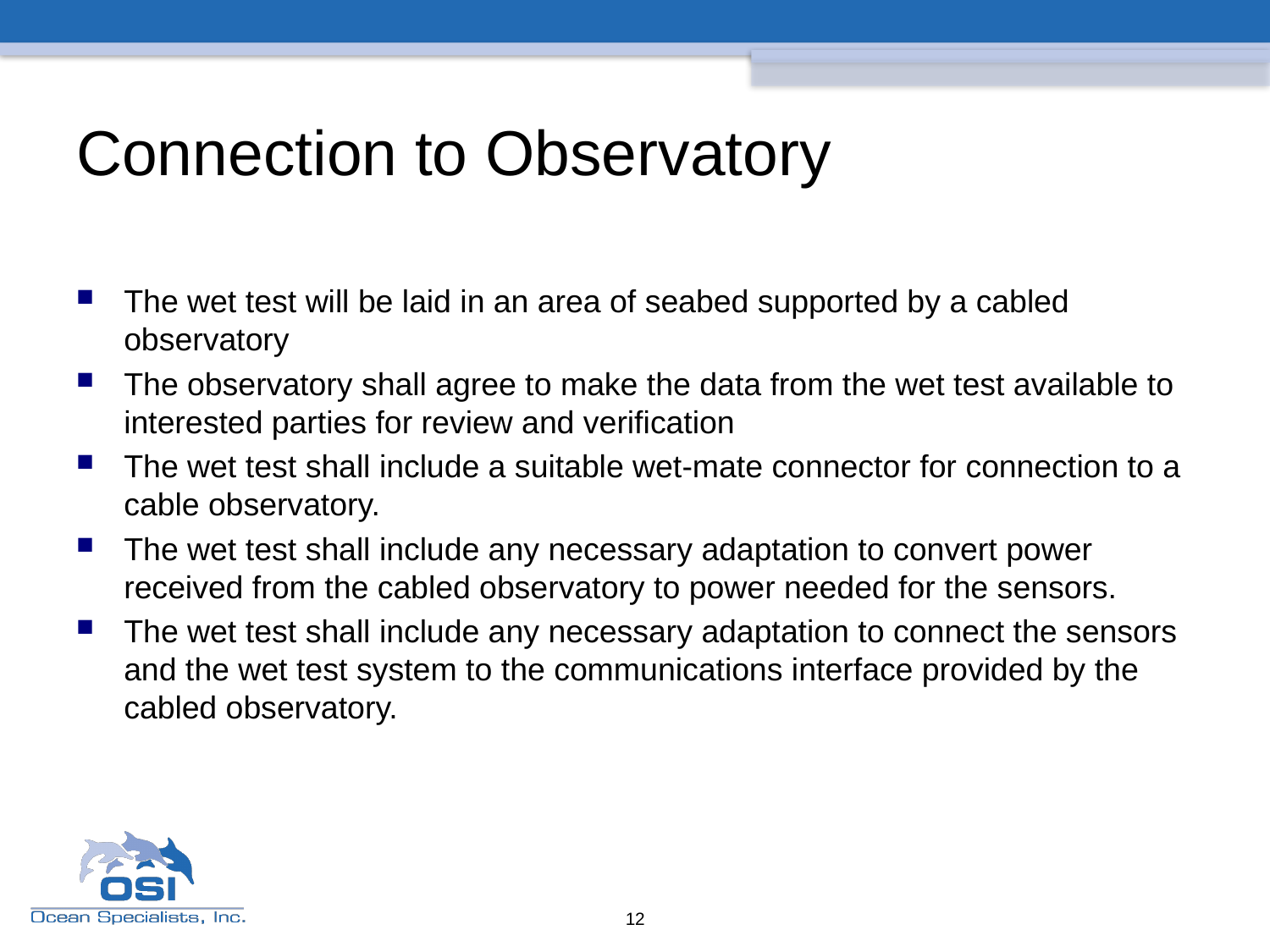

# Connection to Observatory
The wet test will be laid in an area of seabed supported by a cabled observatory
The observatory shall agree to make the data from the wet test available to interested parties for review and verification
The wet test shall include a suitable wet-mate connector for connection to a cable observatory.
The wet test shall include any necessary adaptation to convert power received from the cabled observatory to power needed for the sensors.
The wet test shall include any necessary adaptation to connect the sensors and the wet test system to the communications interface provided by the cabled observatory.